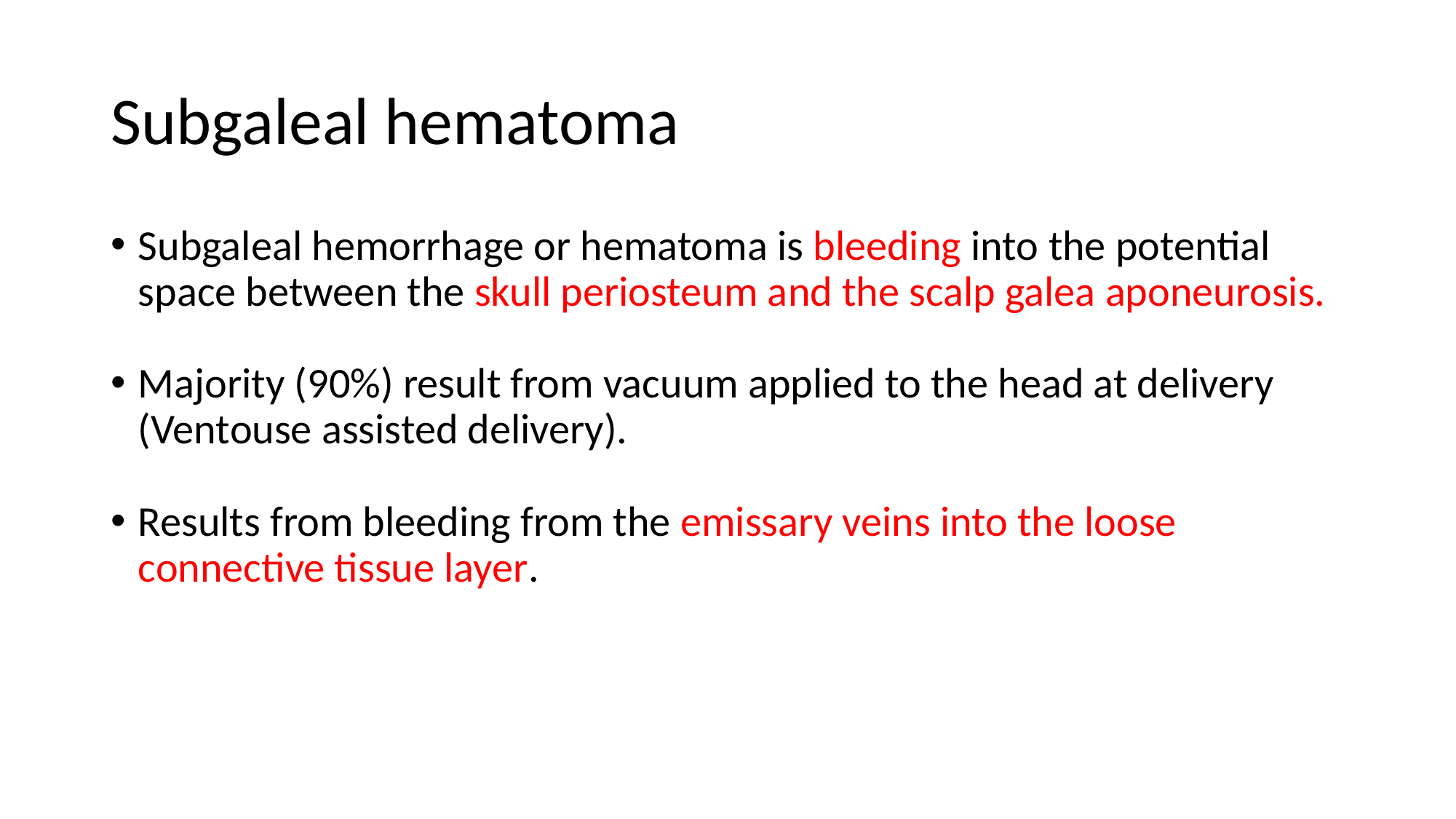

# Subgaleal hematoma
Subgaleal hemorrhage or hematoma is bleeding into the potential space between the skull periosteum and the scalp galea aponeurosis.

Majority (90%) result from vacuum applied to the head at delivery (Ventouse assisted delivery).

Results from bleeding from the emissary veins into the loose connective tissue layer.